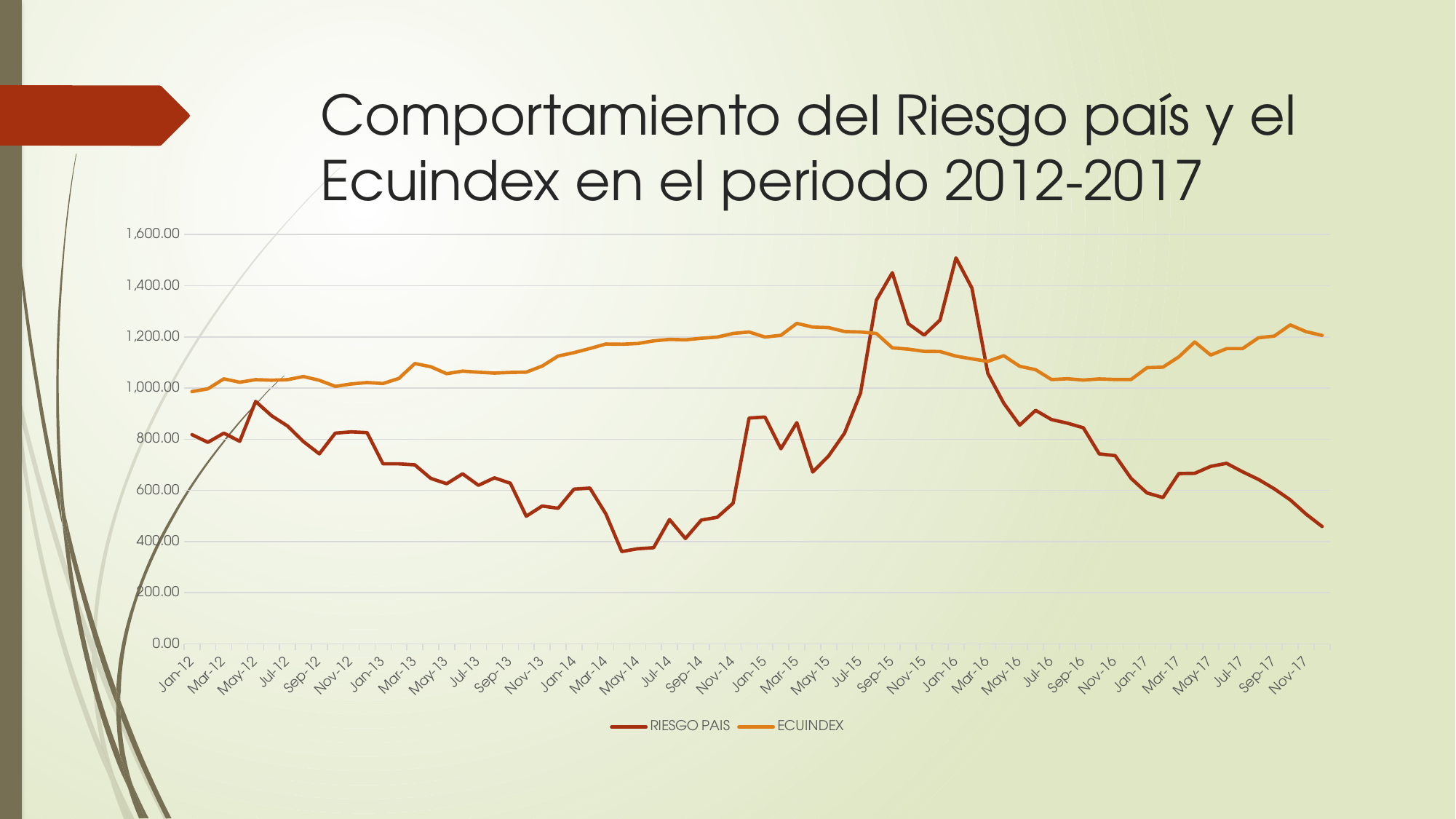

# Comportamiento del Riesgo país y el Ecuindex en el periodo 2012-2017

### Chart

| Category | RIESGO PAIS | ECUINDEX |
|---|---|---|
| 40909 | 818.0 | 986.44 |
| 40940 | 788.0 | 997.14 |
| 40969 | 824.0 | 1036.14 |
| 41000 | 792.0 | 1022.89 |
| 41030 | 948.0 | 1033.06 |
| 41061 | 892.0 | 1031.04 |
| 41091 | 852.0 | 1033.06 |
| 41122 | 791.0 | 1045.16 |
| 41153 | 743.0 | 1030.46 |
| 41183 | 824.0 | 1006.82 |
| 41214 | 829.0 | 1016.12 |
| 41244 | 826.0 | 1021.78 |
| 41275 | 704.0 | 1018.02 |
| 41306 | 704.0 | 1037.89 |
| 41334 | 700.0 | 1096.03 |
| 41365 | 647.0 | 1083.6 |
| 41395 | 626.0 | 1056.36 |
| 41426 | 665.0 | 1066.45 |
| 41456 | 620.0 | 1062.05 |
| 41487 | 649.0 | 1058.65 |
| 41518 | 628.0 | 1061.13 |
| 41548 | 499.0 | 1062.37 |
| 41579 | 539.0 | 1086.27 |
| 41609 | 530.0 | 1125.22 |
| 41640 | 605.0 | 1138.6 |
| 41671 | 609.0 | 1154.8 |
| 41699 | 508.0 | 1172.21 |
| 41730 | 361.0 | 1171.36 |
| 41760 | 372.0 | 1174.36 |
| 41791 | 376.0 | 1184.55 |
| 41821 | 486.0 | 1190.5 |
| 41852 | 412.0 | 1188.54 |
| 41883 | 484.0 | 1194.86 |
| 41913 | 495.0 | 1199.54 |
| 41944 | 550.0 | 1213.54 |
| 41974 | 883.0 | 1219.26 |
| 42005 | 887.0 | 1199.55 |
| 42036 | 763.0 | 1206.33 |
| 42064 | 865.0 | 1252.99 |
| 42095 | 672.0 | 1238.53 |
| 42125 | 735.0 | 1236.36 |
| 42156 | 824.0 | 1221.12 |
| 42186 | 980.0 | 1219.26 |
| 42217 | 1344.0 | 1213.43 |
| 42248 | 1451.0 | 1157.28 |
| 42278 | 1252.0 | 1152.22 |
| 42309 | 1207.0 | 1143.46 |
| 42339 | 1266.0 | 1142.9 |
| 42370 | 1509.0 | 1124.941010478909 |
| 42401 | 1391.0 | 1114.341608696361 |
| 42430 | 1058.0 | 1104.309167193044 |
| 42461 | 941.0 | 1126.657538881921 |
| 42491 | 855.0 | 1085.405644019632 |
| 42522 | 913.0 | 1071.934089636282 |
| 42552 | 877.0 | 1033.545454997012 |
| 42583 | 863.0 | 1036.568769252325 |
| 42614 | 845.0 | 1031.428157581725 |
| 42644 | 743.0 | 1035.838622675291 |
| 42675 | 736.0 | 1033.59707361778 |
| 42705 | 647.0 | 1033.639741901901 |
| 42736 | 590.0 | 1079.860519281254 |
| 42767 | 572.0 | 1081.806602754465 |
| 42795 | 666.0 | 1122.064003918135 |
| 42826 | 667.0 | 1180.296752859755 |
| 42856 | 694.0 | 1129.144009539909 |
| 42887 | 706.0 | 1154.288829883805 |
| 42917 | 673.0 | 1154.254759986571 |
| 42948 | 643.0 | 1196.712529483055 |
| 42979 | 606.0 | 1203.408306304947 |
| 43009 | 563.0 | 1247.06231726518 |
| 43040 | 507.0 | 1220.342043459615 |
| 43070 | 459.0 | 1206.083655082776 |